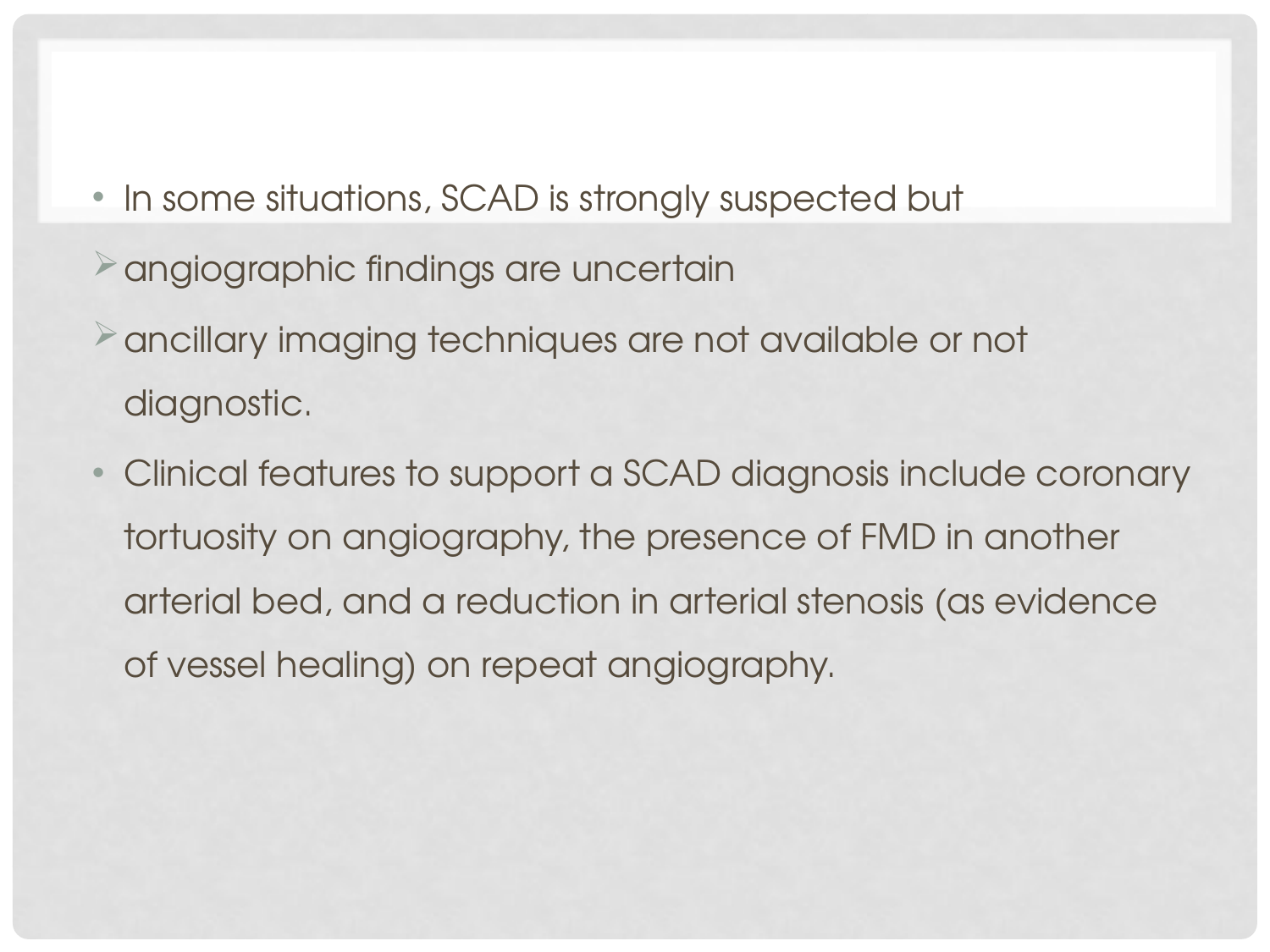

#
In some situations, SCAD is strongly suspected but
angiographic findings are uncertain
ancillary imaging techniques are not available or not diagnostic.
Clinical features to support a SCAD diagnosis include coronary tortuosity on angiography, the presence of FMD in another arterial bed, and a reduction in arterial stenosis (as evidence of vessel healing) on repeat angiography.